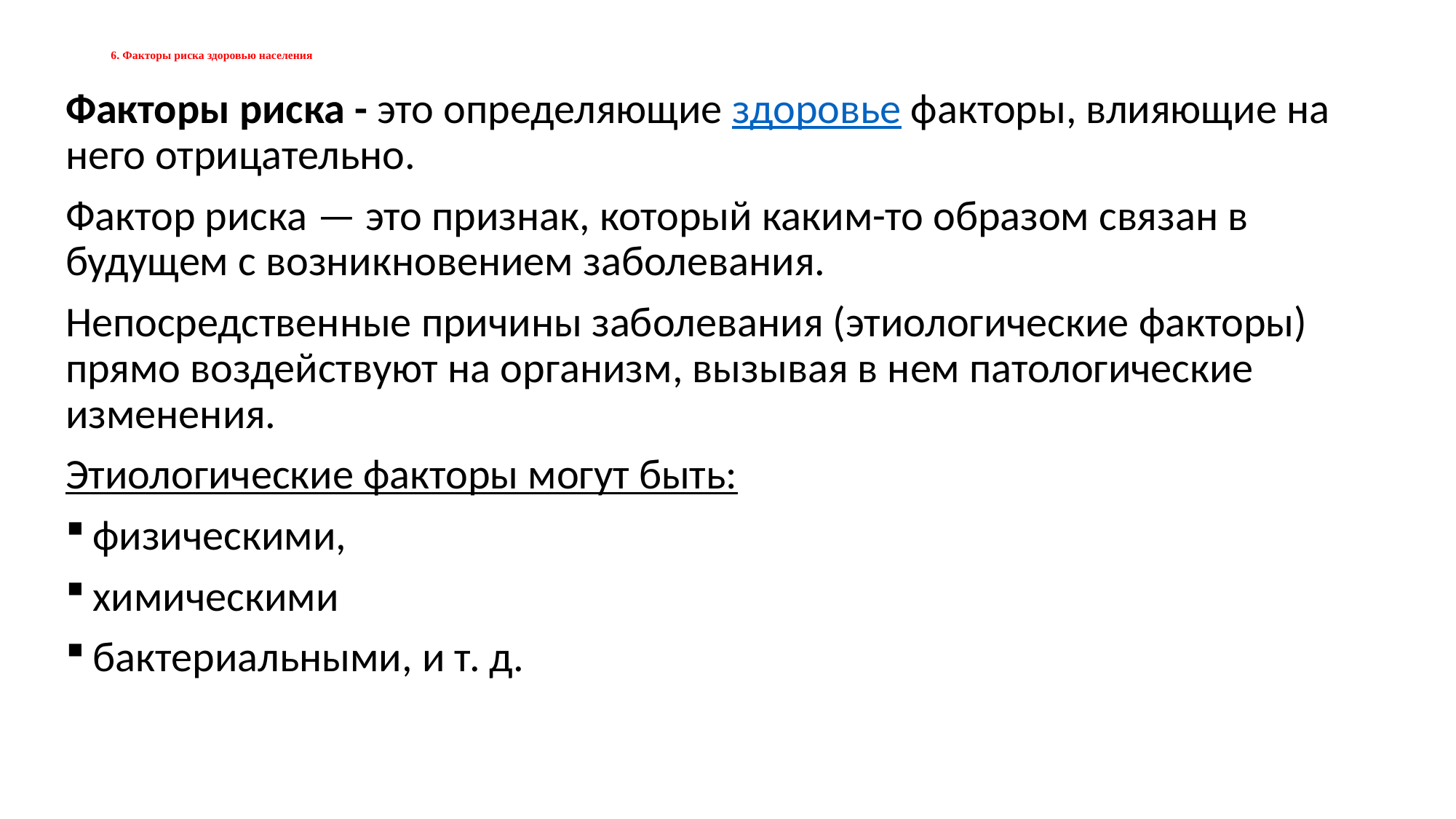

# 6. Факторы риска здоровью населения
Факторы риска - это определяющие здоровье факторы, влияющие на него отрицательно.
Фактор риска — это признак, который каким-то образом связан в будущем с возникновением заболевания.
Непосредственные причины заболевания (этиологические факторы) прямо воздействуют на организм, вызывая в нем патологические изменения.
Этиологические факторы могут быть:
физическими,
химическими
бактериальными, и т. д.